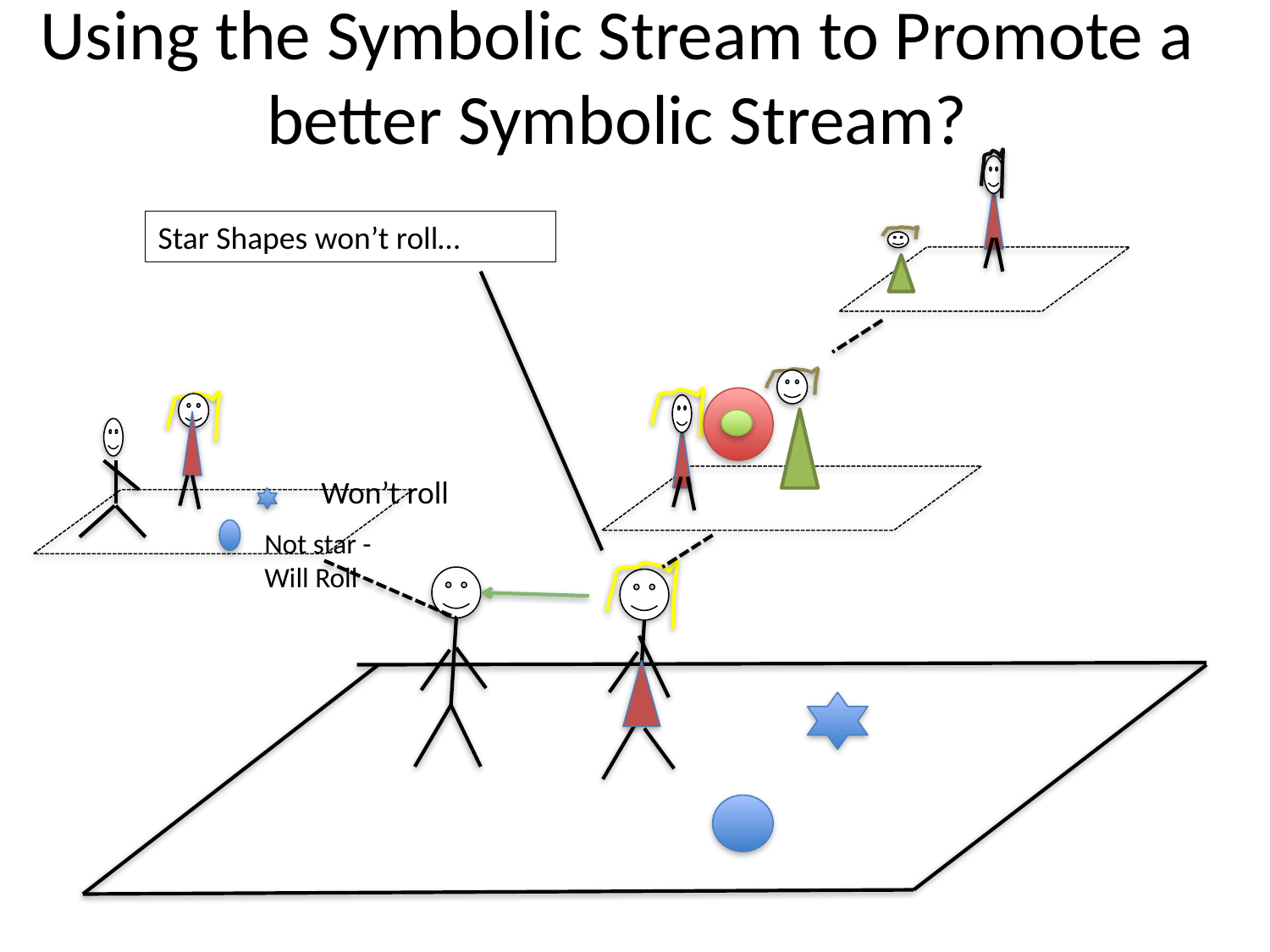

# Using the Symbolic Stream to Promote a better Symbolic Stream?

Star Shapes won’t roll…

Won’t roll

Not star - Will Roll